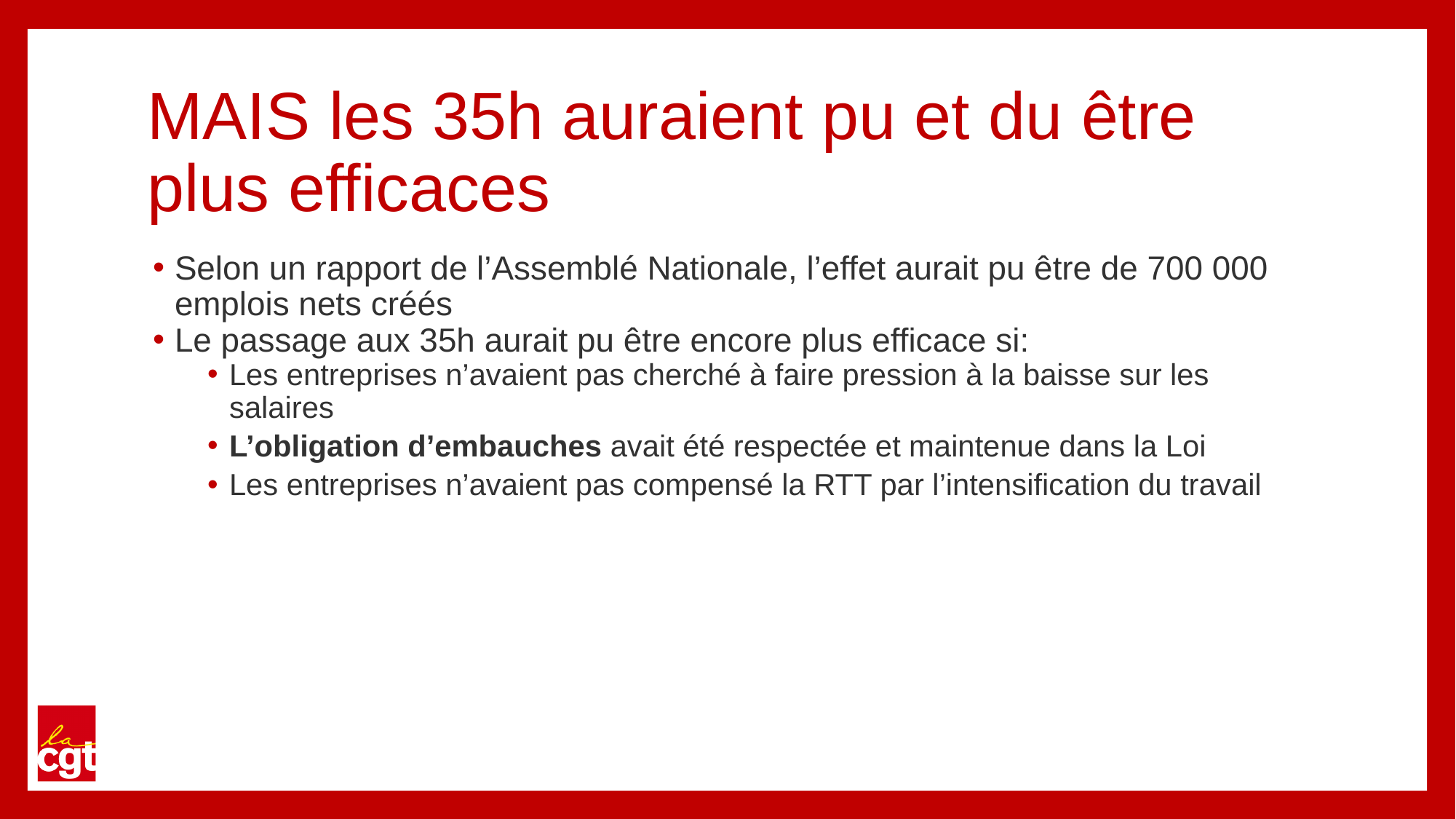

# MAIS les 35h auraient pu et du être plus efficaces
Selon un rapport de l’Assemblé Nationale, l’effet aurait pu être de 700 000 emplois nets créés
Le passage aux 35h aurait pu être encore plus efficace si:
Les entreprises n’avaient pas cherché à faire pression à la baisse sur les salaires
L’obligation d’embauches avait été respectée et maintenue dans la Loi
Les entreprises n’avaient pas compensé la RTT par l’intensification du travail